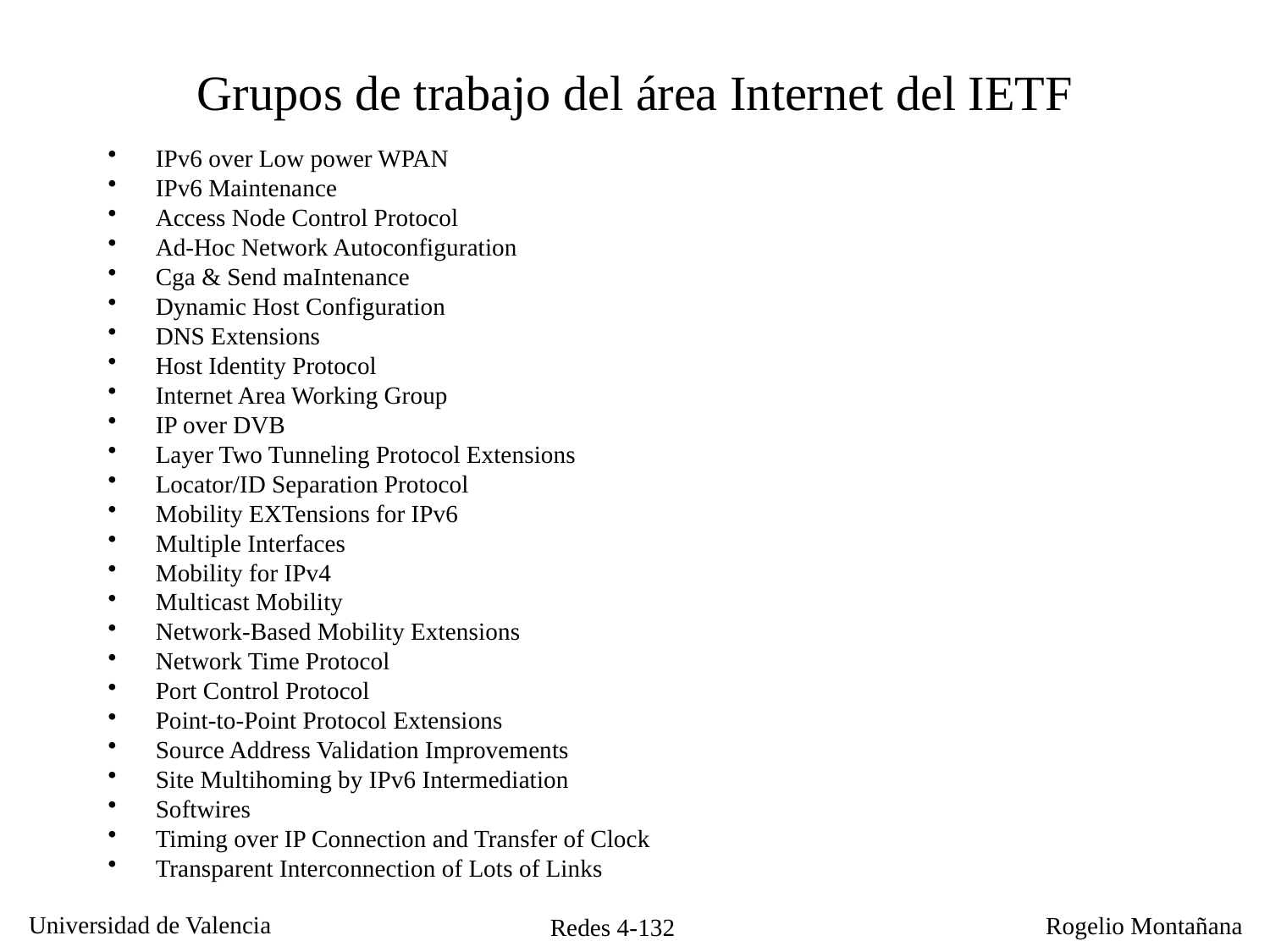

# Grupos de trabajo del área Internet del IETF
IPv6 over Low power WPAN
IPv6 Maintenance
Access Node Control Protocol
Ad-Hoc Network Autoconfiguration
Cga & Send maIntenance
Dynamic Host Configuration
DNS Extensions
Host Identity Protocol
Internet Area Working Group
IP over DVB
Layer Two Tunneling Protocol Extensions
Locator/ID Separation Protocol
Mobility EXTensions for IPv6
Multiple Interfaces
Mobility for IPv4
Multicast Mobility
Network-Based Mobility Extensions
Network Time Protocol
Port Control Protocol
Point-to-Point Protocol Extensions
Source Address Validation Improvements
Site Multihoming by IPv6 Intermediation
Softwires
Timing over IP Connection and Transfer of Clock
Transparent Interconnection of Lots of Links